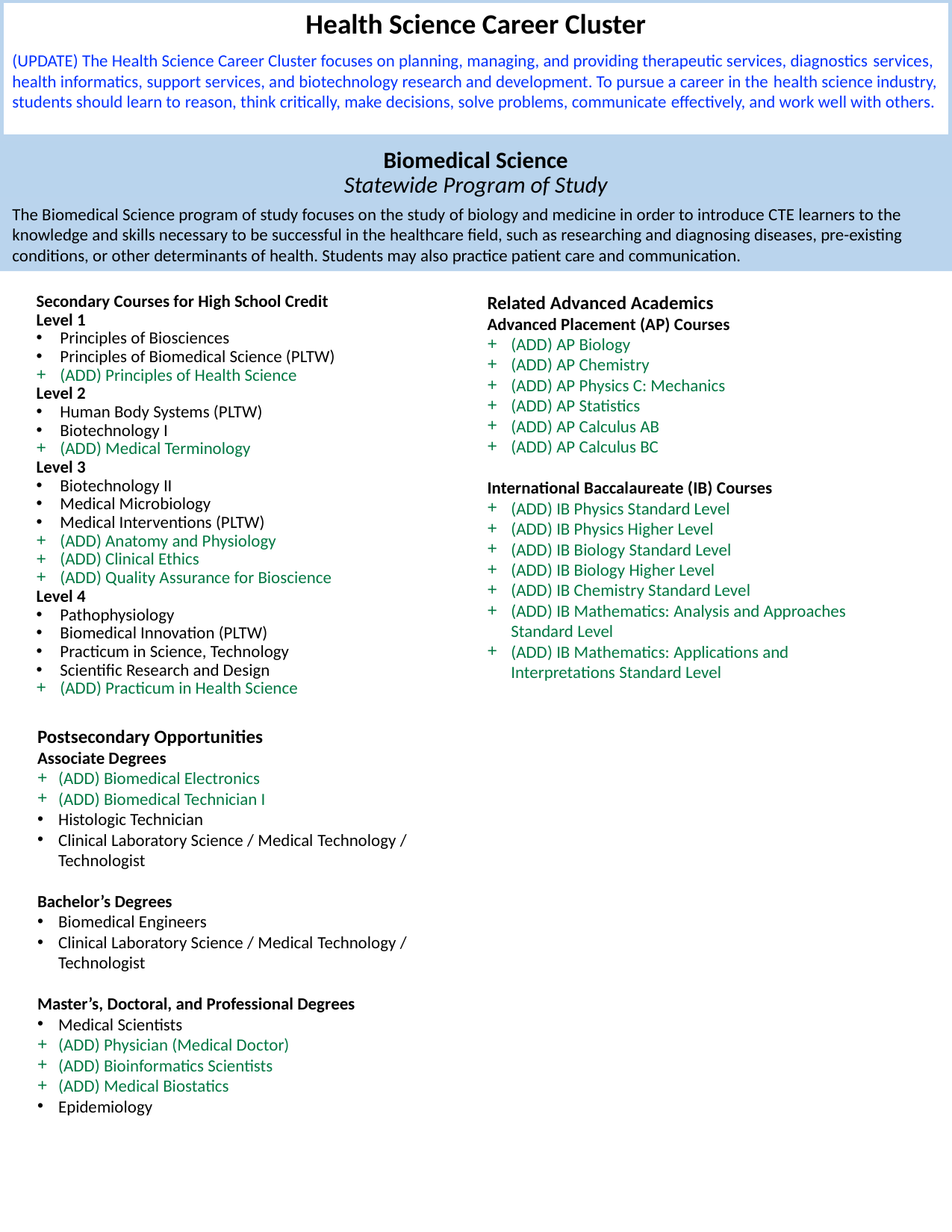

Health Science Career Cluster
(UPDATE) The Health Science Career Cluster focuses on planning, managing, and providing therapeutic services, diagnostics services, health informatics, support services, and biotechnology research and development. To pursue a career in the health science industry, students should learn to reason, think critically, make decisions, solve problems, communicate effectively, and work well with others. ​

Biomedical Science
Statewide Program of Study
The Biomedical Science program of study focuses on the study of biology and medicine in order to introduce CTE learners to the knowledge and skills necessary to be successful in the healthcare field, such as researching and diagnosing diseases, pre-existing conditions, or other determinants of health. Students may also practice patient care and communication.
Secondary Courses for High School Credit
Level 1​
Principles of Biosciences​
Principles of Biomedical Science (PLTW)​
(ADD) Principles of Health Science ​
Level 2​
Human Body Systems (PLTW)​
Biotechnology I ​
(ADD) Medical Terminology ​
Level 3​
Biotechnology II​
Medical Microbiology​
Medical Interventions (PLTW)​
(ADD) Anatomy and Physiology ​
(ADD) Clinical Ethics
(ADD) Quality Assurance for Bioscience
Level 4​
Pathophysiology​
Biomedical Innovation (PLTW)​
Practicum in Science, Technology ​
Scientific Research and Design ​
(ADD) Practicum in Health Science ​
Related Advanced Academics
Advanced Placement (AP) Courses
(ADD) AP Biology​
(ADD) AP Chemistry​
(ADD) AP Physics C: Mechanics​
(ADD) AP Statistics ​
(ADD) AP Calculus AB​
(ADD) AP Calculus BC

International Baccalaureate (IB) Courses
(ADD) IB Physics Standard Level​
(ADD) IB Physics Higher Level​
(ADD) IB Biology Standard Level​
(ADD) IB Biology Higher Level​
(ADD) IB Chemistry Standard Level​
(ADD) IB Mathematics: Analysis and Approaches Standard Level ​
(ADD) IB Mathematics: Applications and Interpretations Standard Level ​
Postsecondary Opportunities
Associate Degrees​
(ADD) Biomedical Electronics ​
(ADD) Biomedical Technician I​
Histologic Technician​
Clinical Laboratory Science / Medical Technology / Technologist ​

Bachelor’s Degrees​
Biomedical Engineers​
Clinical Laboratory Science / Medical Technology / Technologist​

Master’s, Doctoral, and Professional Degrees​
Medical Scientists​
(ADD) Physician (Medical Doctor)​
(ADD) Bioinformatics Scientists ​
(ADD) Medical Biostatics ​
Epidemiology​